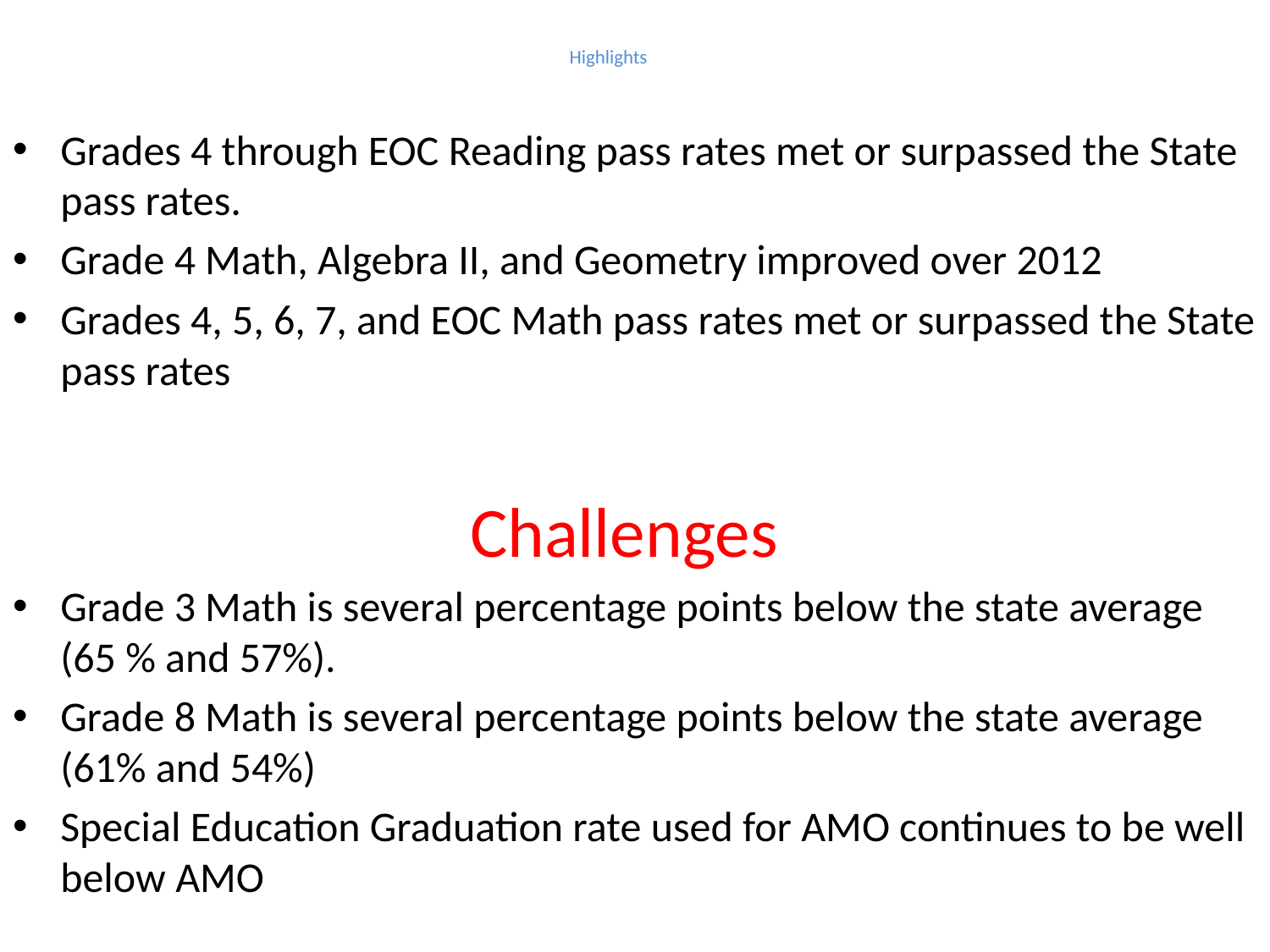

# Highlights
Grades 4 through EOC Reading pass rates met or surpassed the State pass rates.
Grade 4 Math, Algebra II, and Geometry improved over 2012
Grades 4, 5, 6, 7, and EOC Math pass rates met or surpassed the State pass rates

			      Challenges
Grade 3 Math is several percentage points below the state average (65 % and 57%).
Grade 8 Math is several percentage points below the state average (61% and 54%)
Special Education Graduation rate used for AMO continues to be well below AMO